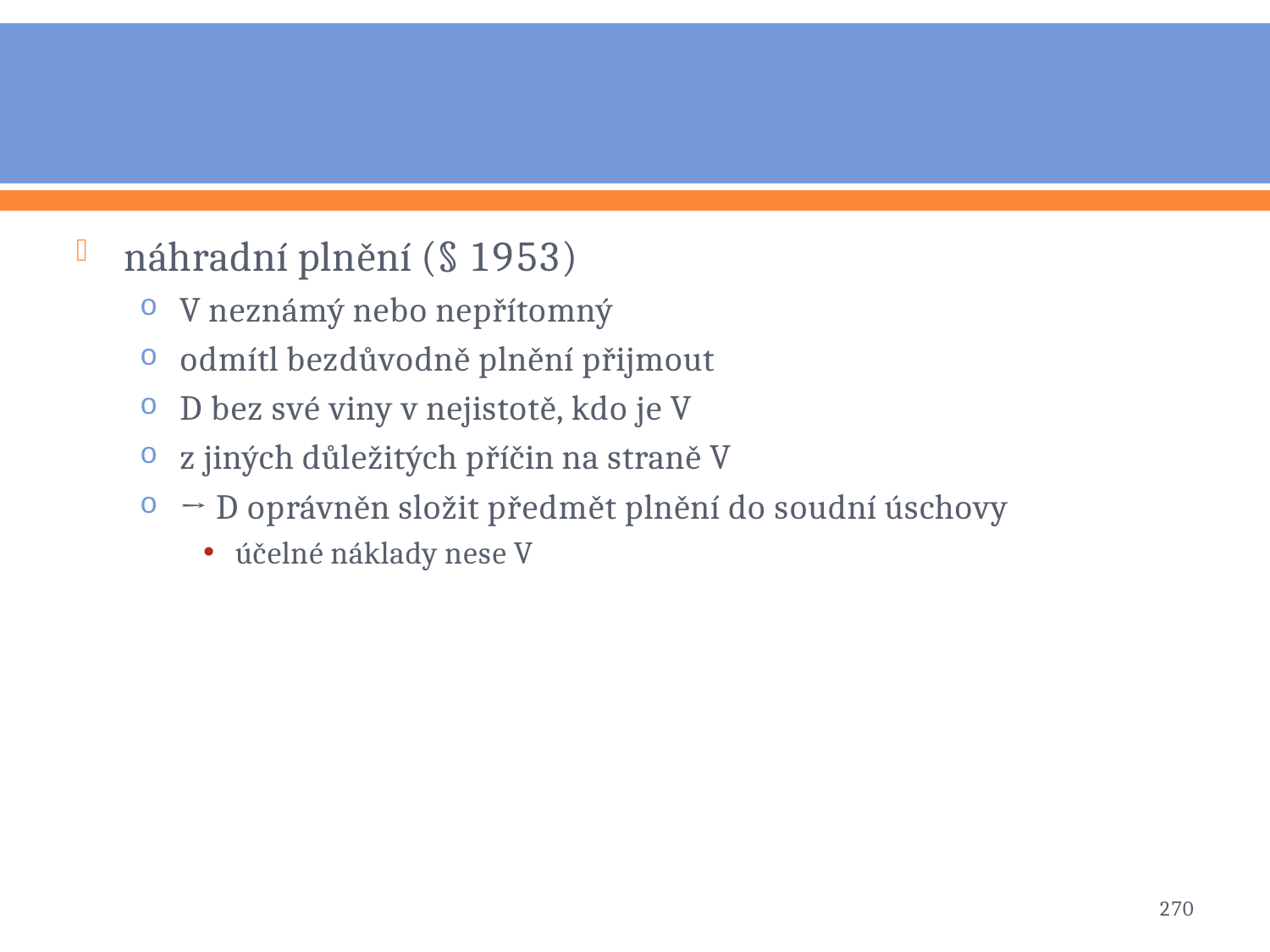

#
náhradní plnění (§ 1953)
V neznámý nebo nepřítomný
odmítl bezdůvodně plnění přijmout
D bez své viny v nejistotě, kdo je V
z jiných důležitých příčin na straně V
→ D oprávněn složit předmět plnění do soudní úschovy
účelné náklady nese V
270